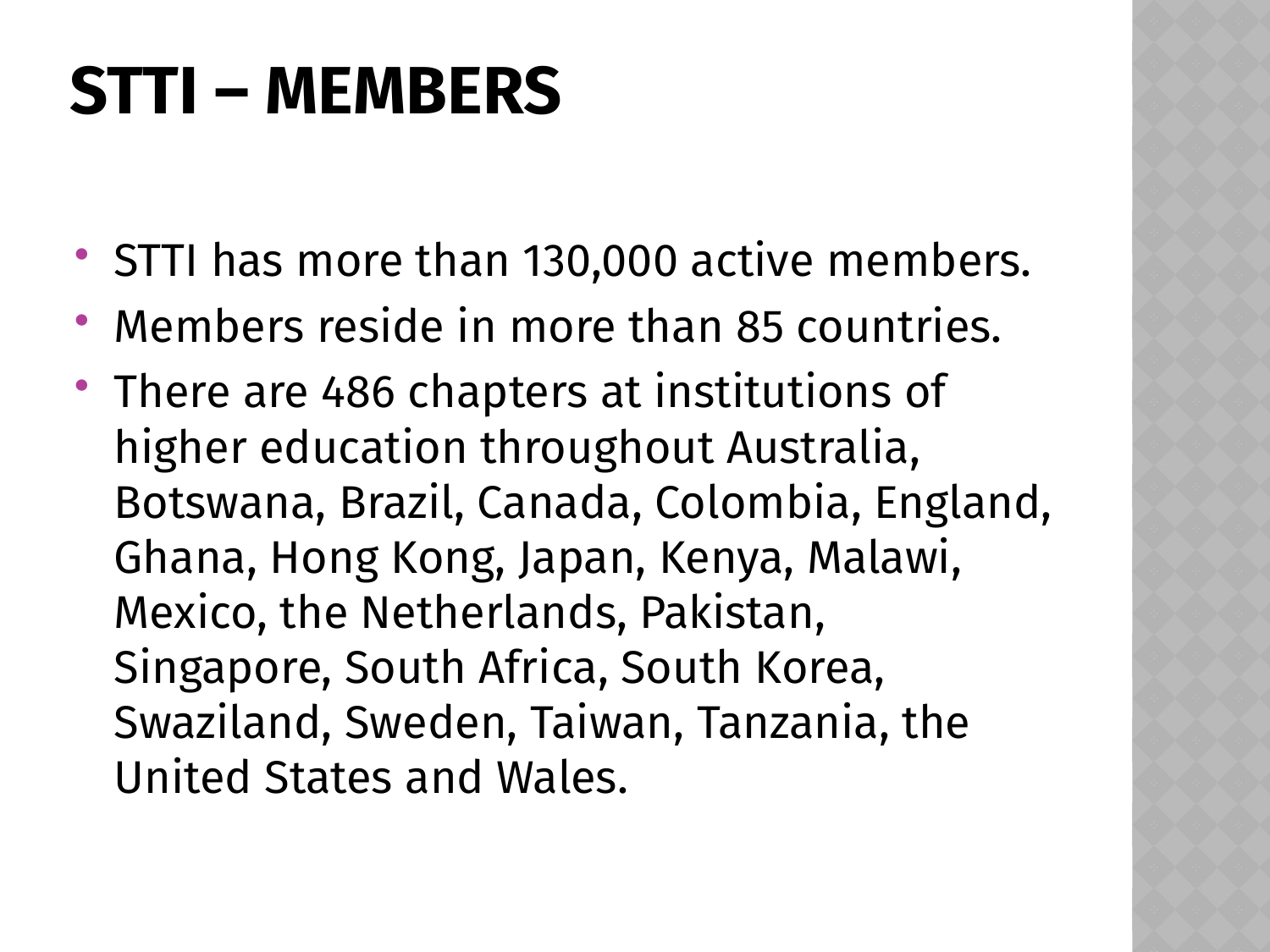

# STTI – Members

STTI has more than 130,000 active members.
Members reside in more than 85 countries.
There are 486 chapters at institutions of higher education throughout Australia, Botswana, Brazil, Canada, Colombia, England, Ghana, Hong Kong, Japan, Kenya, Malawi, Mexico, the Netherlands, Pakistan, Singapore, South Africa, South Korea, Swaziland, Sweden, Taiwan, Tanzania, the United States and Wales.